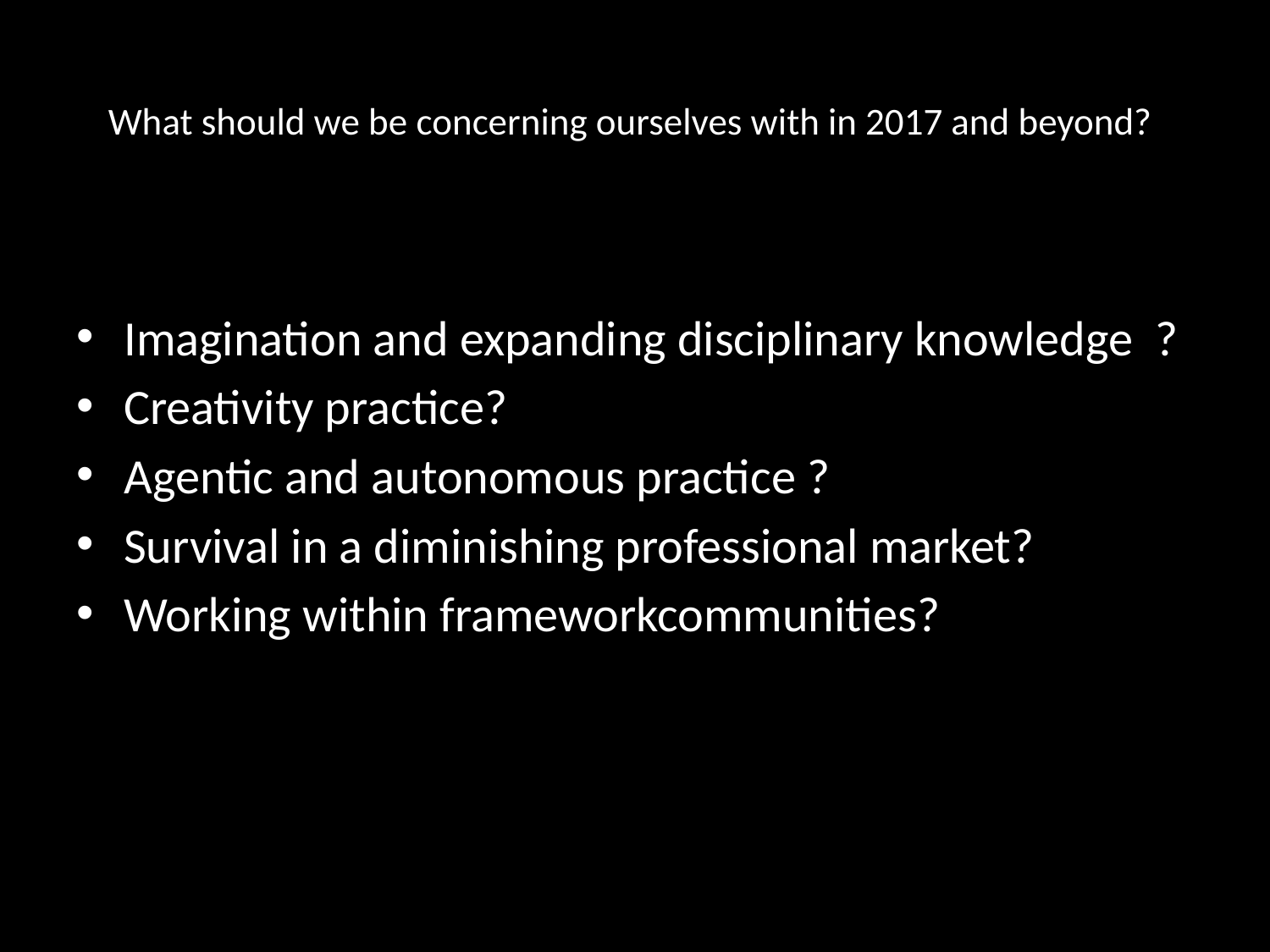

# What should we be concerning ourselves with in 2017 and beyond?

Imagination and expanding disciplinary knowledge  ?
Creativity practice?
Agentic and autonomous practice ?
Survival in a diminishing professional market?
Working within frameworkcommunities?